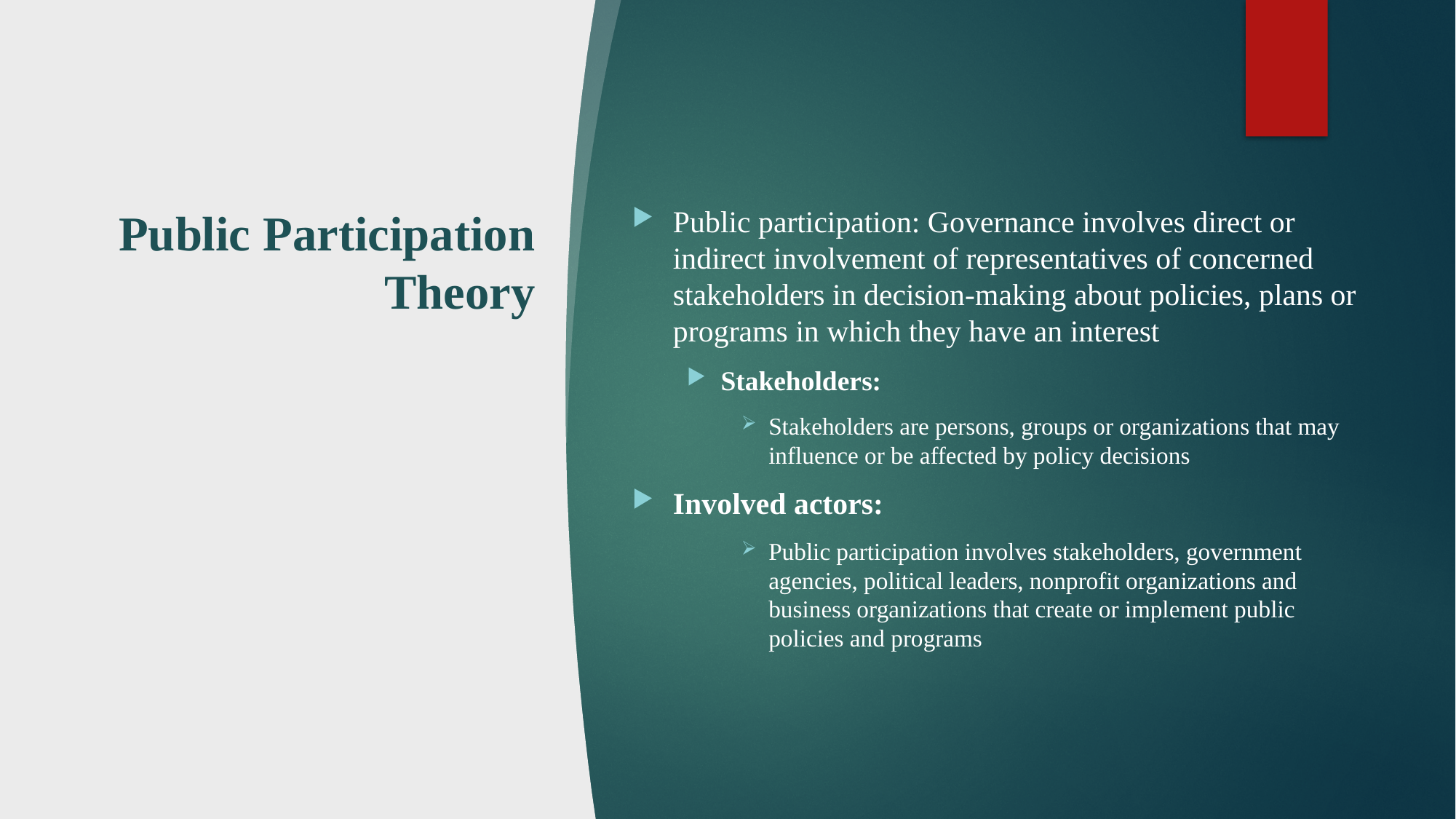

# Public Participation Theory
Public participation: Governance involves direct or indirect involvement of representatives of concerned stakeholders in decision-making about policies, plans or programs in which they have an interest
Stakeholders:
Stakeholders are persons, groups or organizations that may influence or be affected by policy decisions
Involved actors:
Public participation involves stakeholders, government agencies, political leaders, nonprofit organizations and business organizations that create or implement public policies and programs